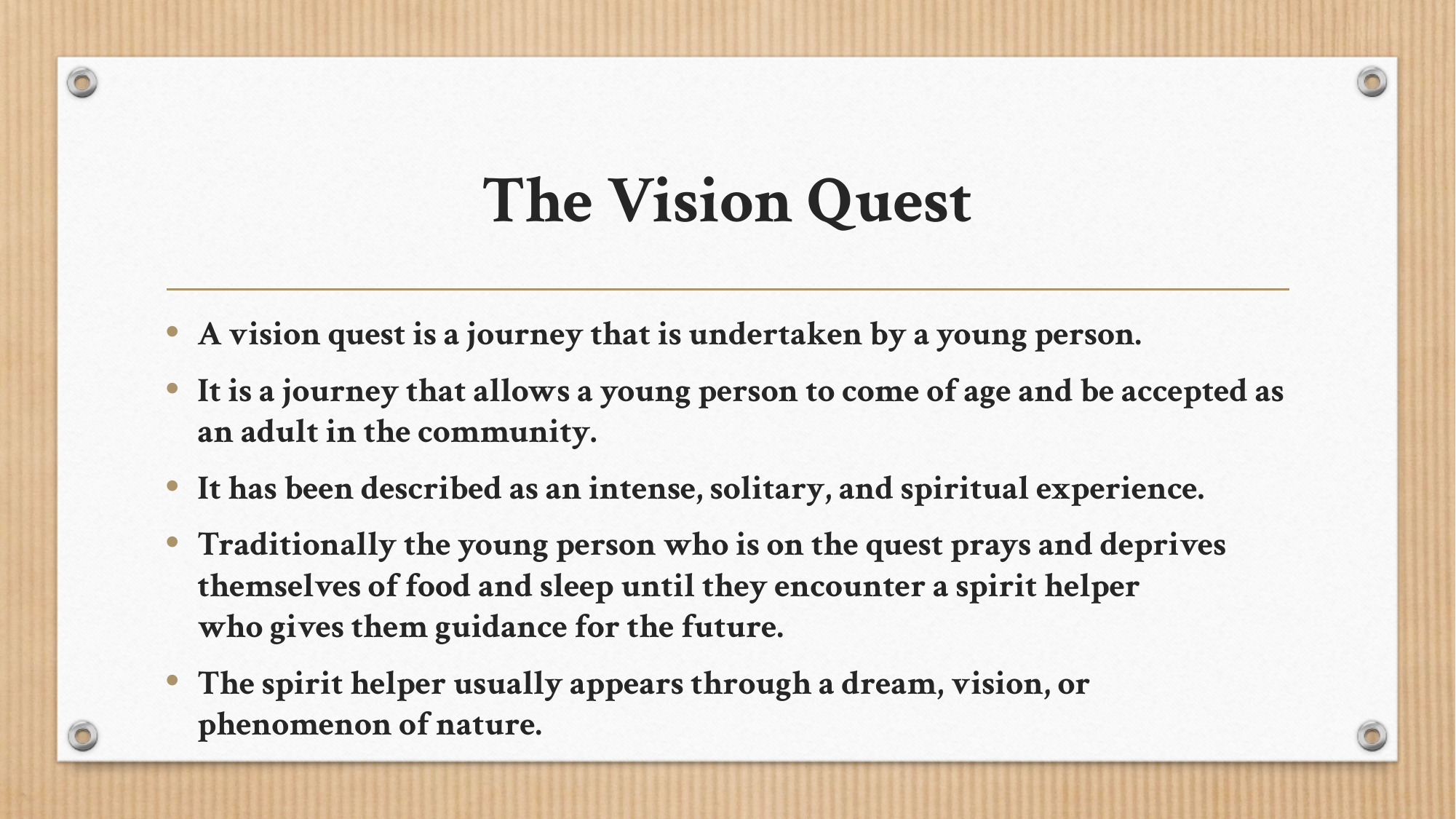

# The Vision Quest
A vision quest is a journey that is undertaken by a young person.
It is a journey that allows a young person to come of age and be accepted as an adult in the community.
It has been described as an intense, solitary, and spiritual experience.
Traditionally the young person who is on the quest prays and deprives themselves of food and sleep until they encounter a spirit helper who gives them guidance for the future.
The spirit helper usually appears through a dream, vision, or phenomenon of nature.